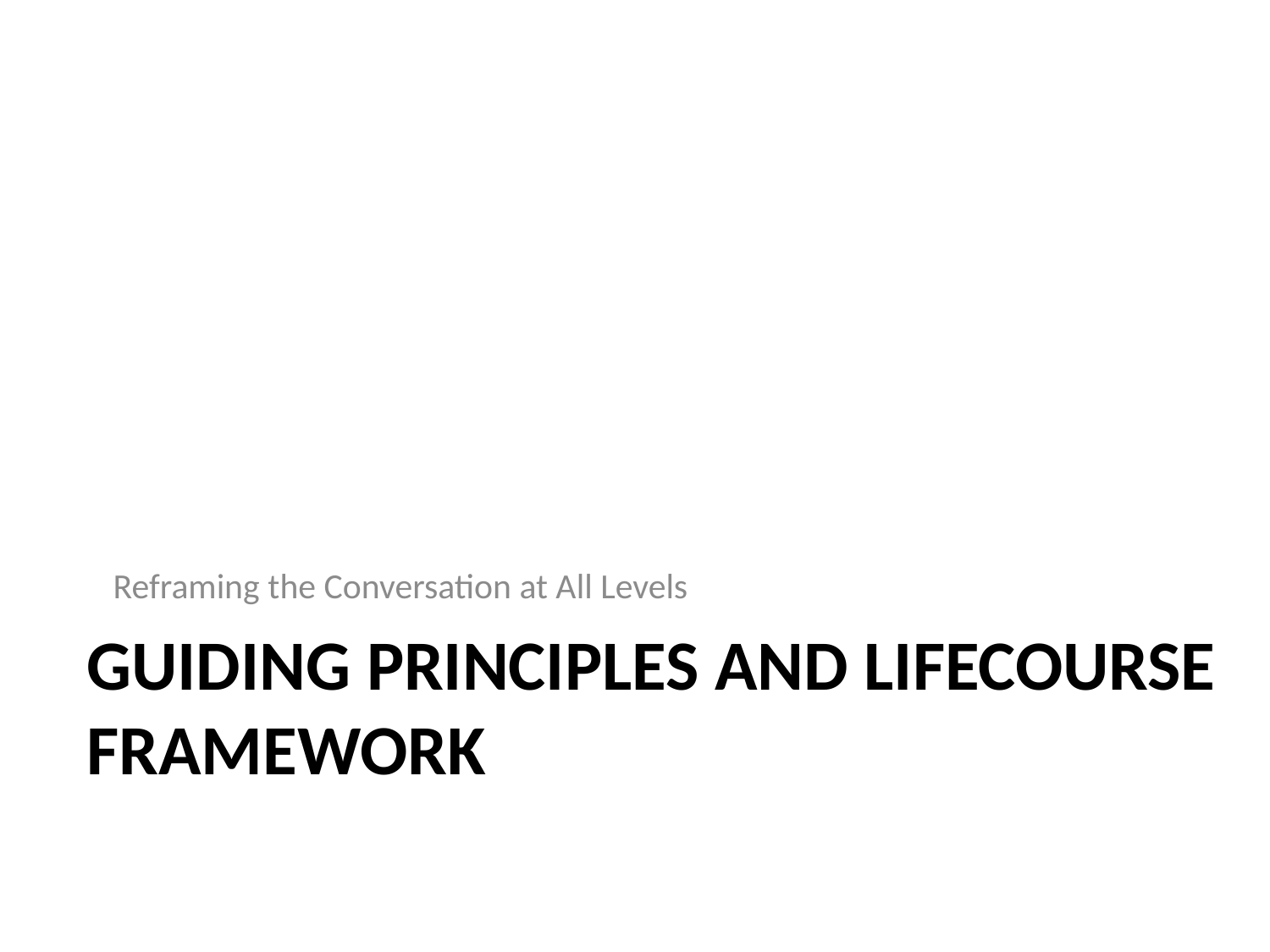

Reframing the Conversation at All Levels
# Guiding principles and LifeCourse framework